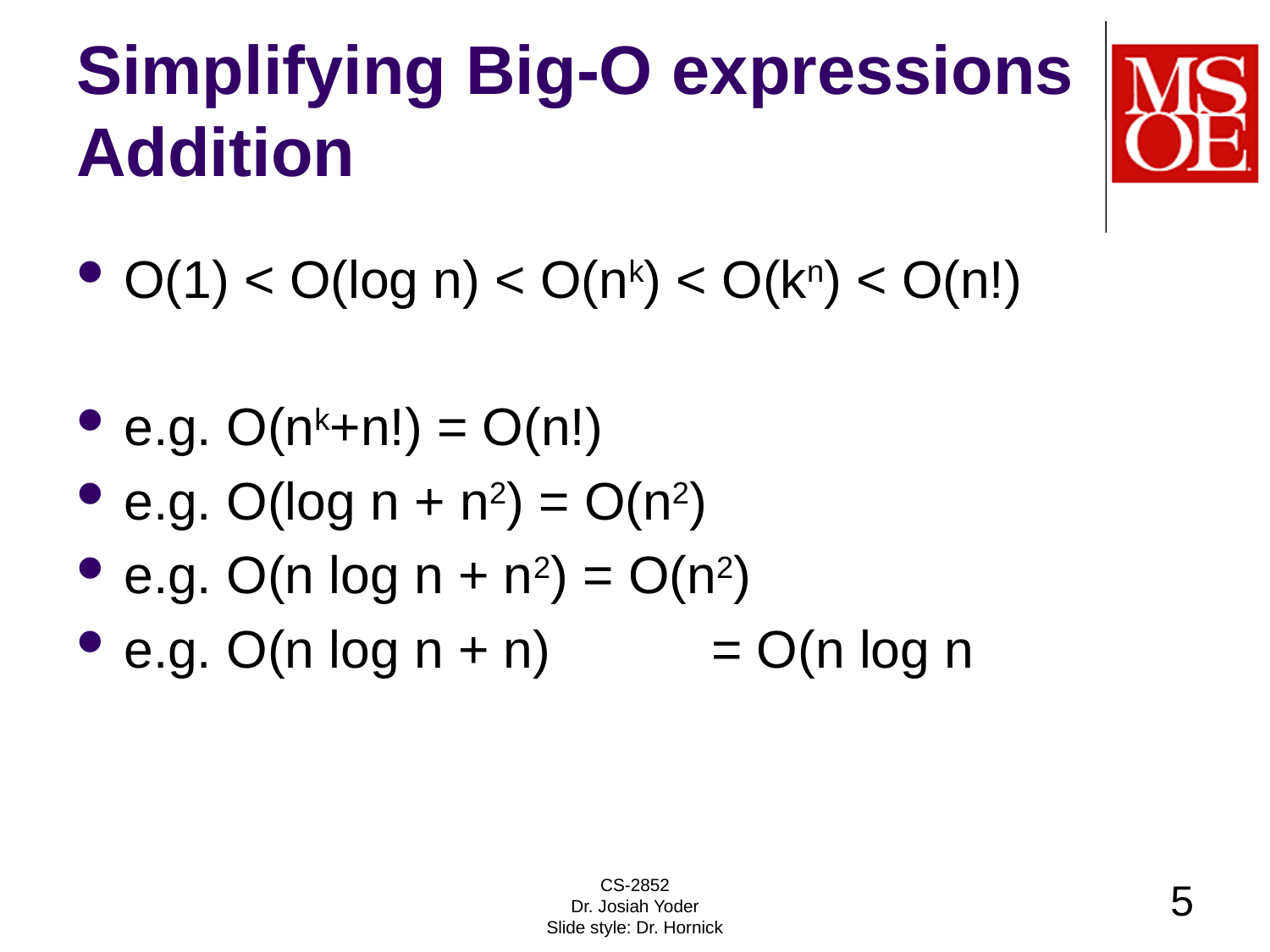

# Simplifying Big-O expressions Addition
O(1) < O(log n) < O(nk) < O(kn) < O(n!)

e.g. O(nk+n!) = O(n!)
e.g. O(log n + n2) = O(n2)
e.g. O(n log n + n2) = O(n2)
e.g. O(n log n + n)           = O(n log n
CS-2852
Dr. Josiah Yoder
Slide style: Dr. Hornick
5